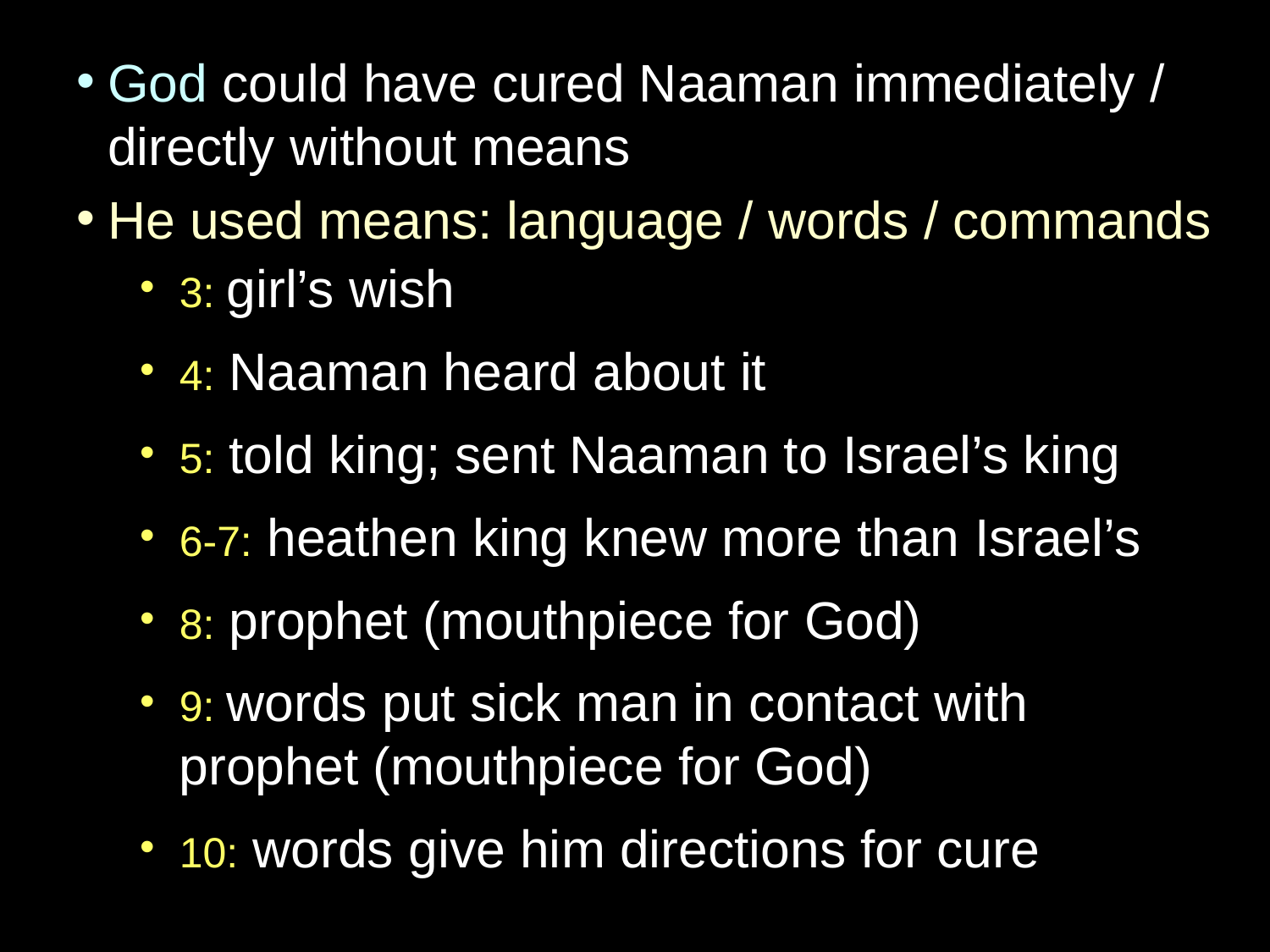

God could have cured Naaman immediately / directly without means
He used means: language / words / commands
3: girl’s wish
4: Naaman heard about it
5: told king; sent Naaman to Israel’s king
6-7: heathen king knew more than Israel’s
8: prophet (mouthpiece for God)
9: words put sick man in contact with prophet (mouthpiece for God)
10: words give him directions for cure